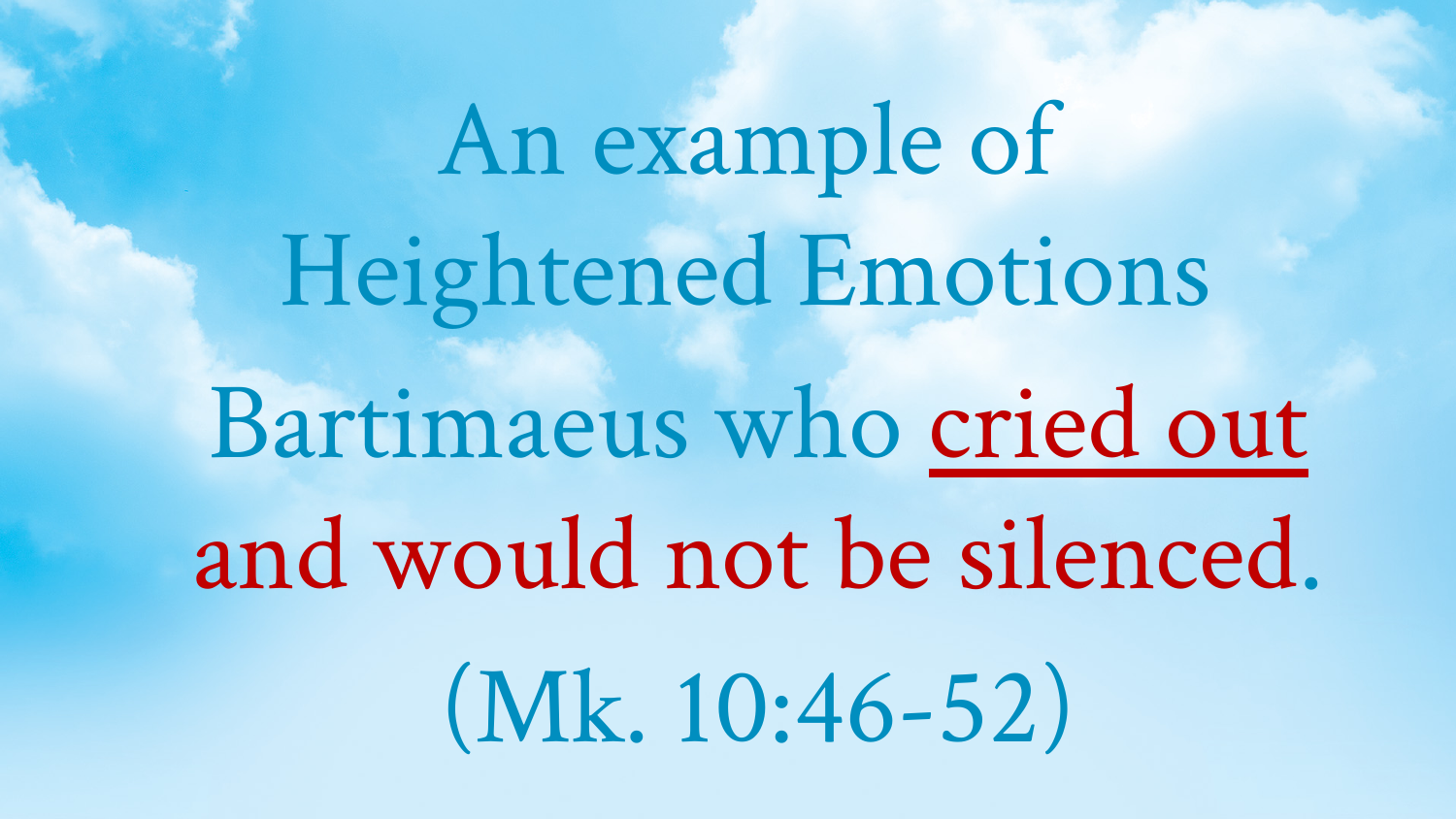

An example of
Heightened Emotions
Bartimaeus who cried out and would not be silenced.
(Mk. 10:46-52)